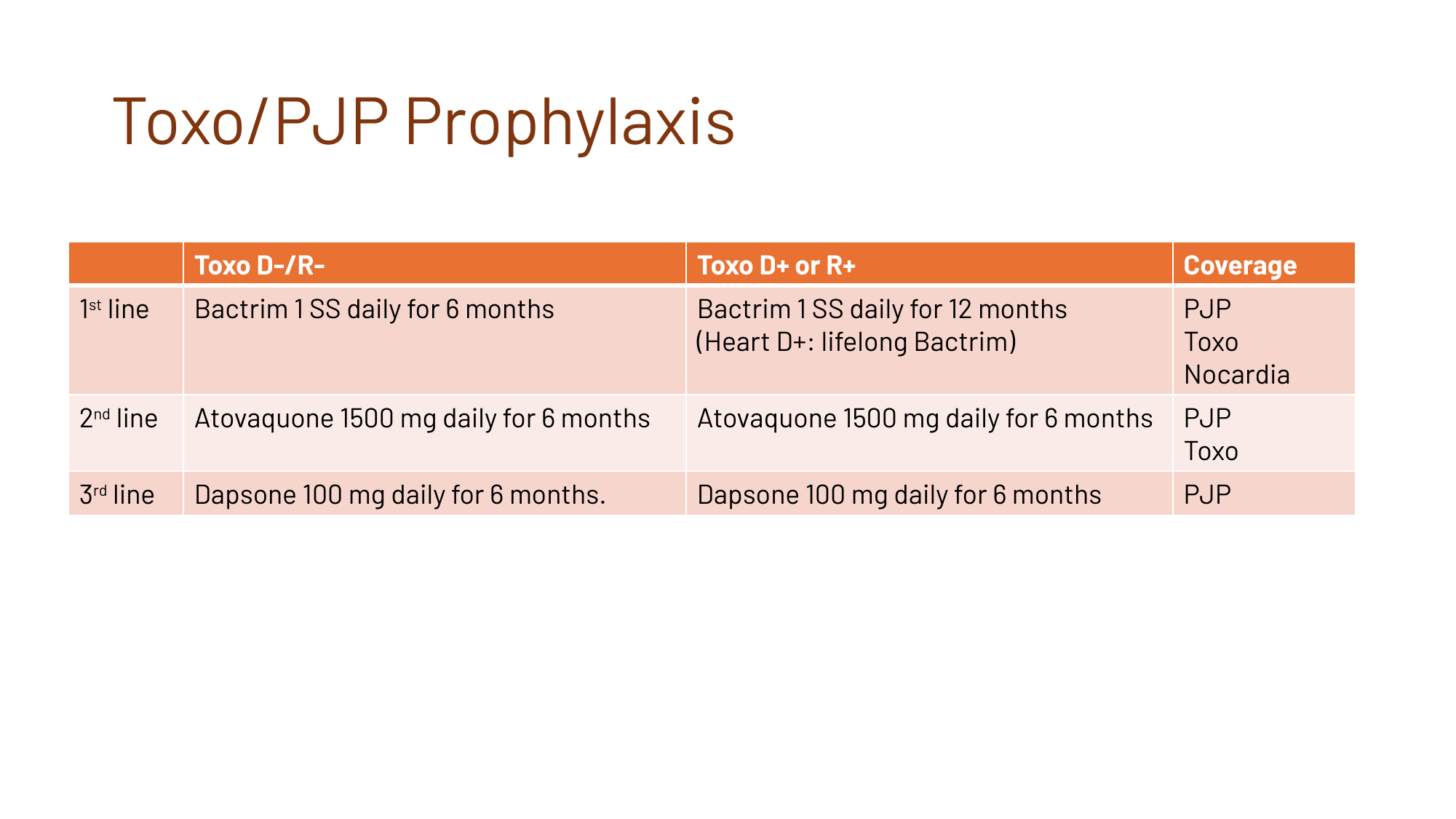

# Toxo/PJP Prophylaxis
|  | Toxo D-/R- | Toxo D+ or R+ | Coverage |
| --- | --- | --- | --- |
| 1st line | Bactrim 1 SS daily for 6 months | Bactrim 1 SS daily for 12 months (Heart D+: lifelong Bactrim) | PJP Toxo Nocardia |
| 2nd line | Atovaquone 1500 mg daily for 6 months | Atovaquone 1500 mg daily for 6 months | PJP Toxo |
| 3rd line | Dapsone 100 mg daily for 6 months. | Dapsone 100 mg daily for 6 months | PJP |